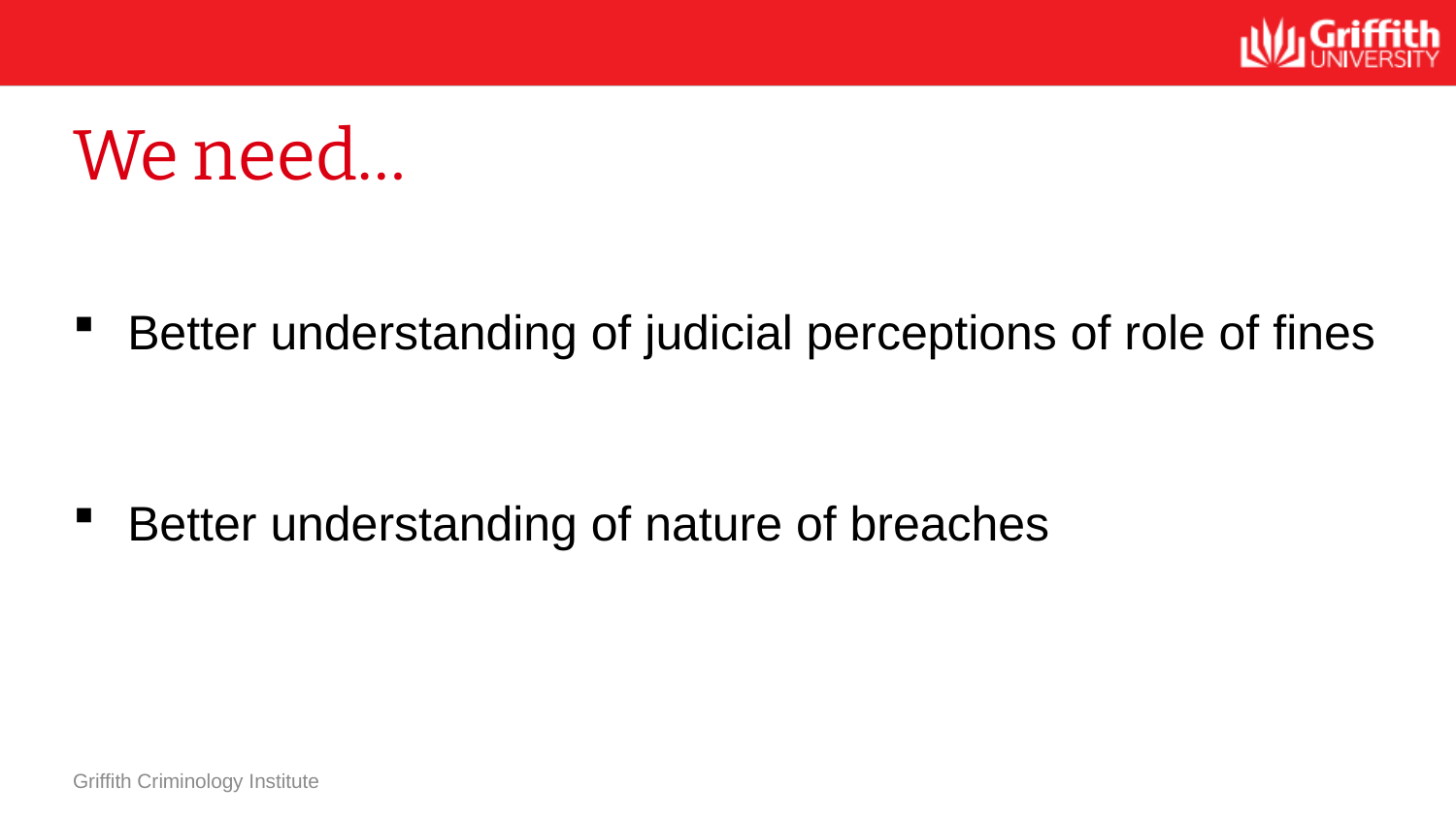

# We need…

Better understanding of judicial perceptions of role of fines

Better understanding of nature of breaches

Griffith Criminology Institute